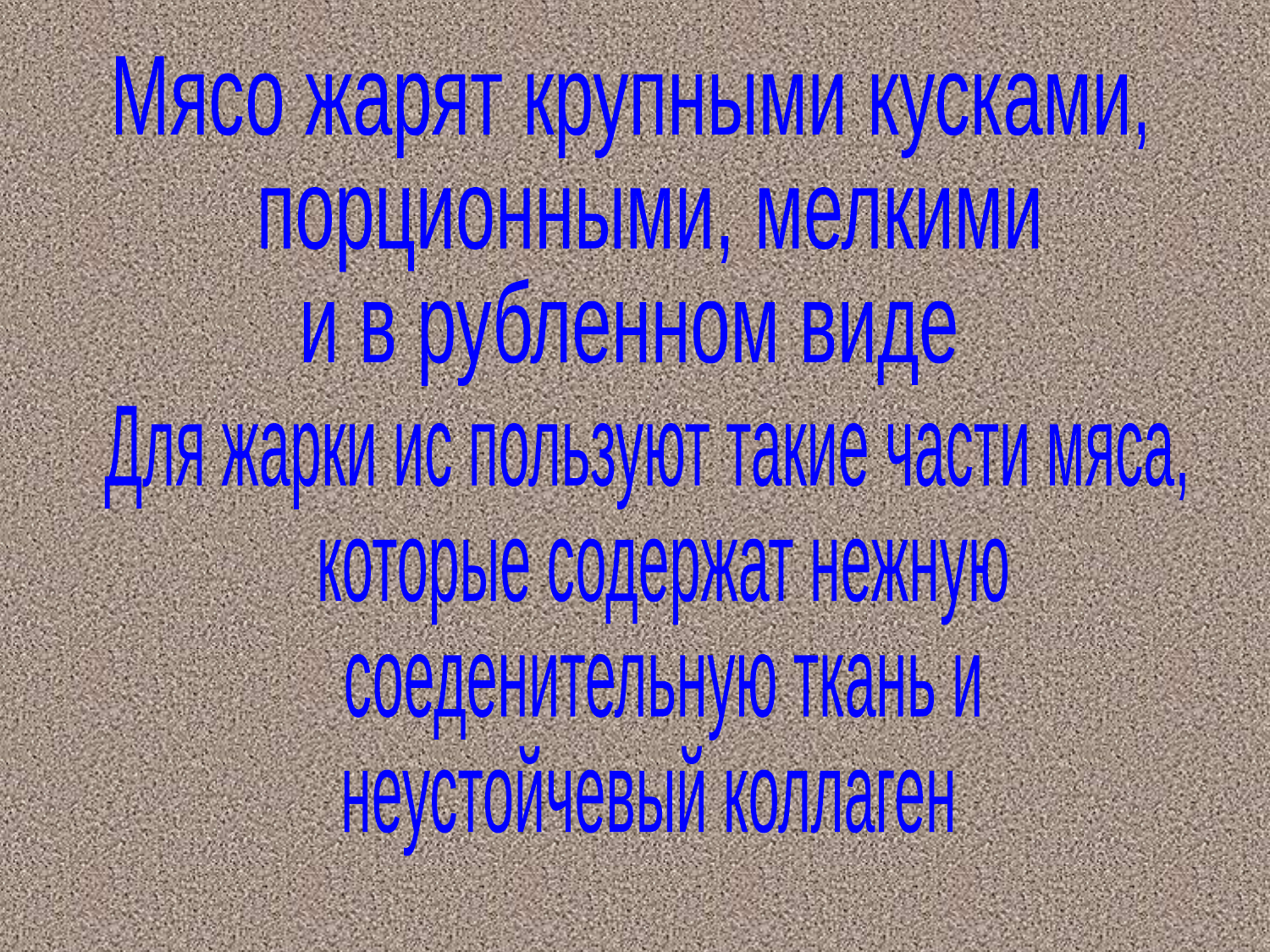

Мясо жарят крупными кусками,
 порционными, мелкими
и в рубленном виде
Для жарки ис пользуют такие части мяса,
 которые содержат нежную
 соеденительную ткань и
неустойчевый коллаген